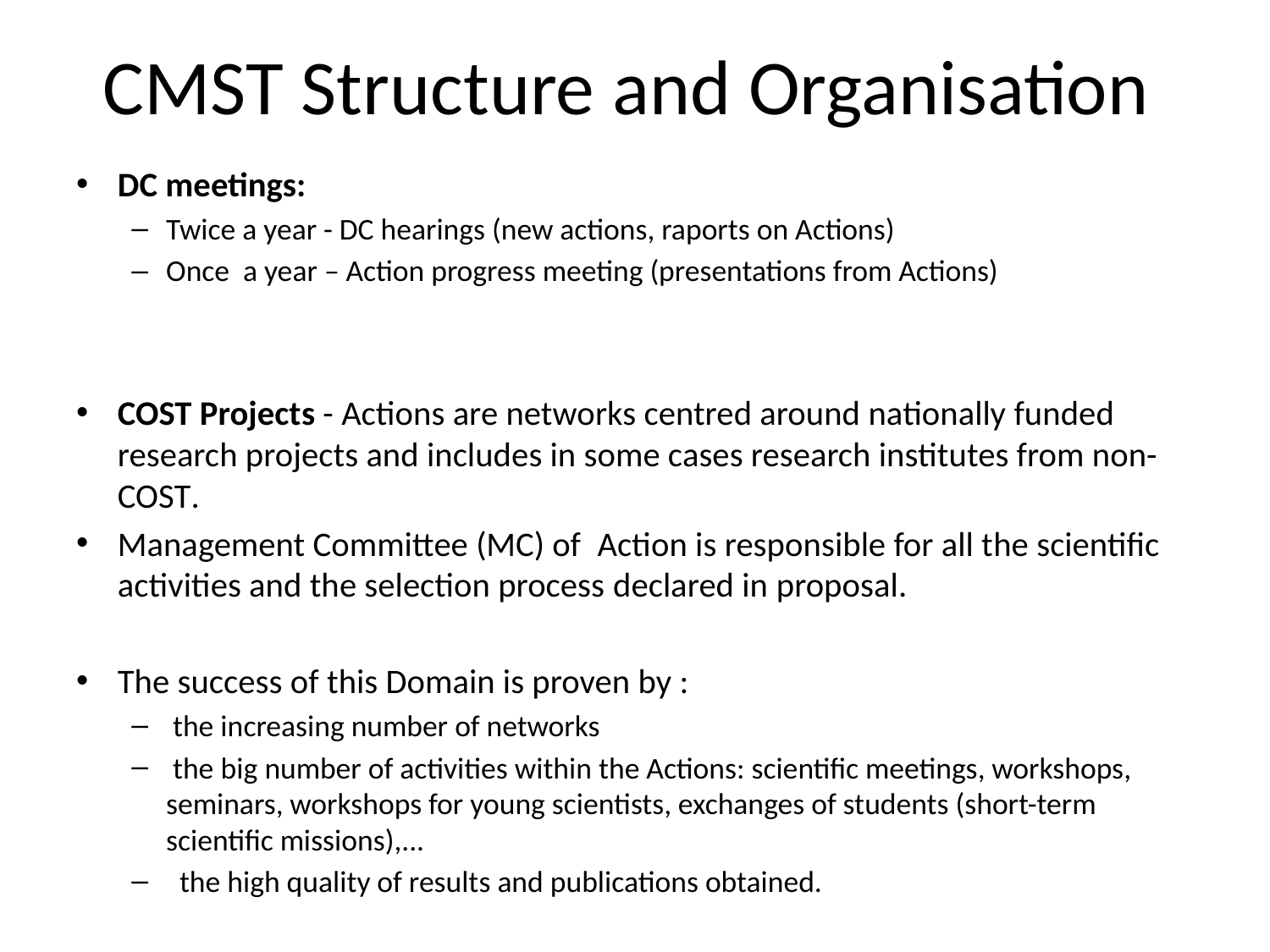

# CMST Structure and Organisation
DC meetings:
Twice a year - DC hearings (new actions, raports on Actions)
Once  a year – Action progress meeting (presentations from Actions)

COST Projects - Actions are networks centred around nationally funded research projects and includes in some cases research institutes from non-COST.
Management Committee (MC) of  Action is responsible for all the scientific activities and the selection process declared in proposal.

The success of this Domain is proven by :
 the increasing number of networks
 the big number of activities within the Actions: scientific meetings, workshops, seminars, workshops for young scientists, exchanges of students (short-term scientific missions),...
  the high quality of results and publications obtained.